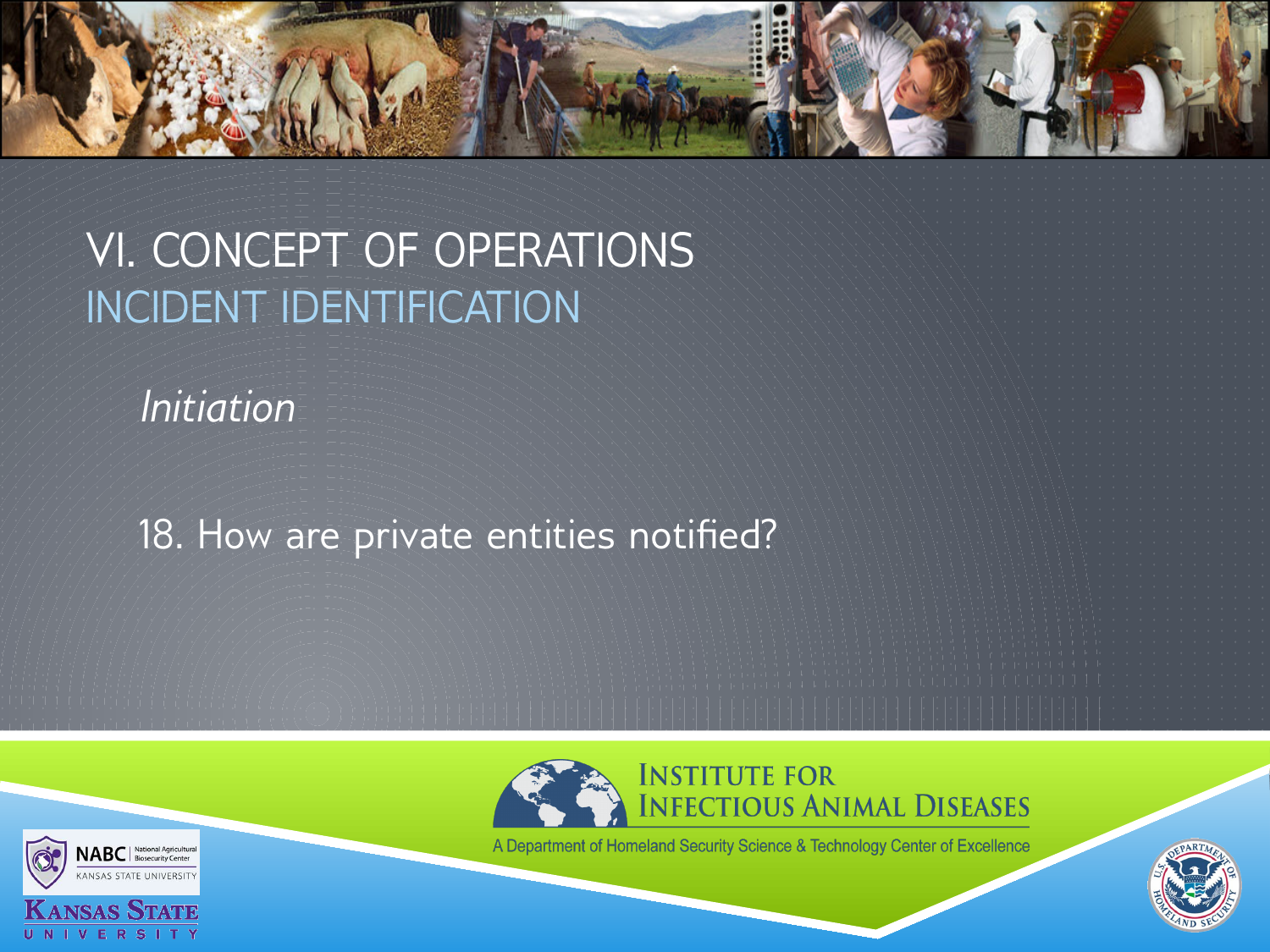

# VI. Concept of Operations Incident Identification
Initiation

18. How are private entities notified?